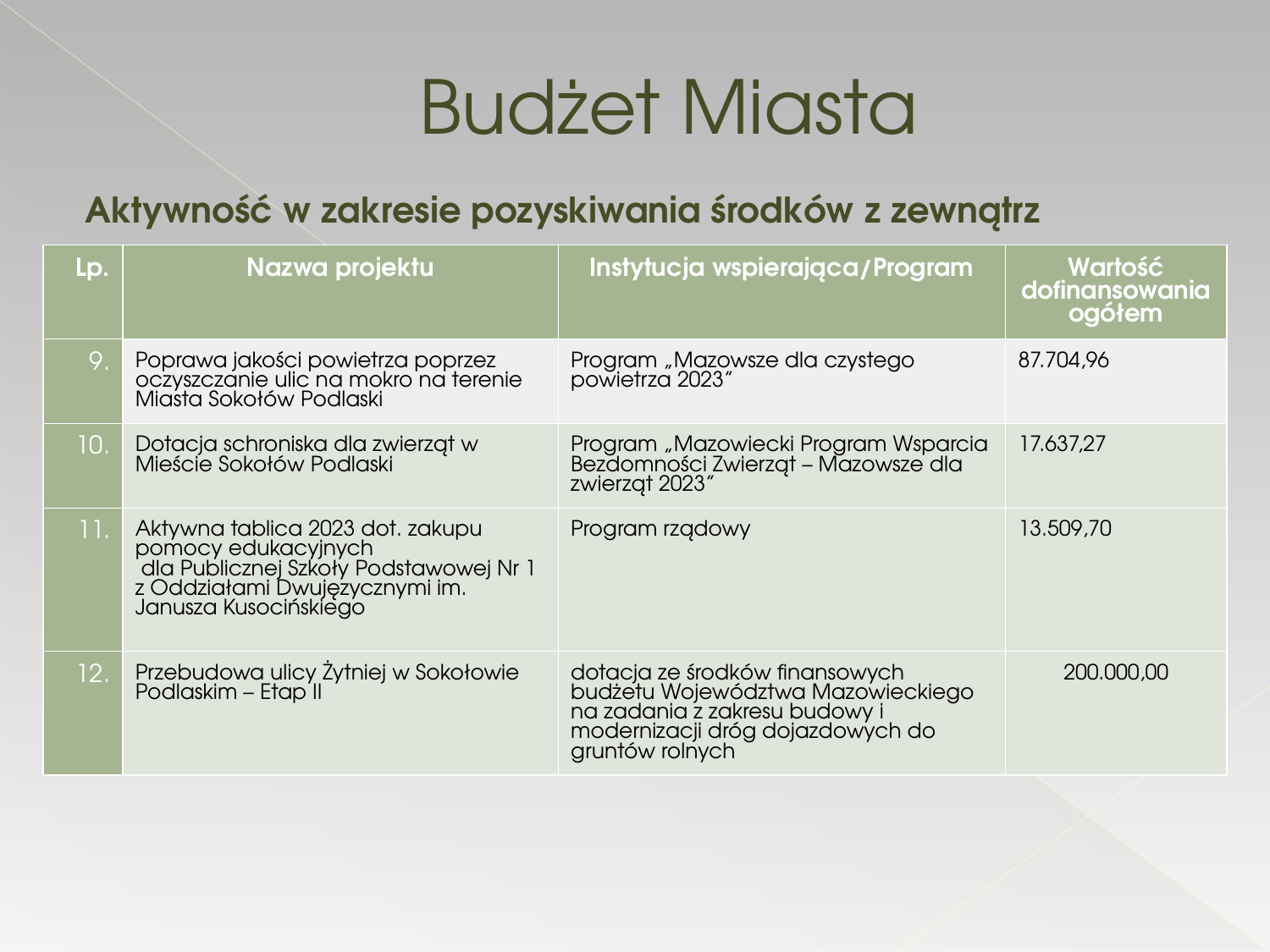

# Budżet Miasta
Aktywność w zakresie pozyskiwania środków z zewnątrz

| Lp. | Nazwa projektu | Instytucja wspierająca/Program | Wartość dofinansowania ogółem |
| --- | --- | --- | --- |
| 9. | Poprawa jakości powietrza poprzez oczyszczanie ulic na mokro na terenie Miasta Sokołów Podlaski | Program „Mazowsze dla czystego powietrza 2023” | 87.704,96 |
| 10. | Dotacja schroniska dla zwierząt w Mieście Sokołów Podlaski | Program „Mazowiecki Program Wsparcia Bezdomności Zwierząt – Mazowsze dla zwierząt 2023” | 17.637,27 |
| 11. | Aktywna tablica 2023 dot. zakupu pomocy edukacyjnych dla Publicznej Szkoły Podstawowej Nr 1 z Oddziałami Dwujęzycznymi im. Janusza Kusocińskiego | Program rządowy | 13.509,70 |
| 12. | Przebudowa ulicy Żytniej w Sokołowie Podlaskim – Etap II | dotacja ze środków finansowych budżetu Województwa Mazowieckiego na zadania z zakresu budowy i modernizacji dróg dojazdowych do gruntów rolnych | 200.000,00 |